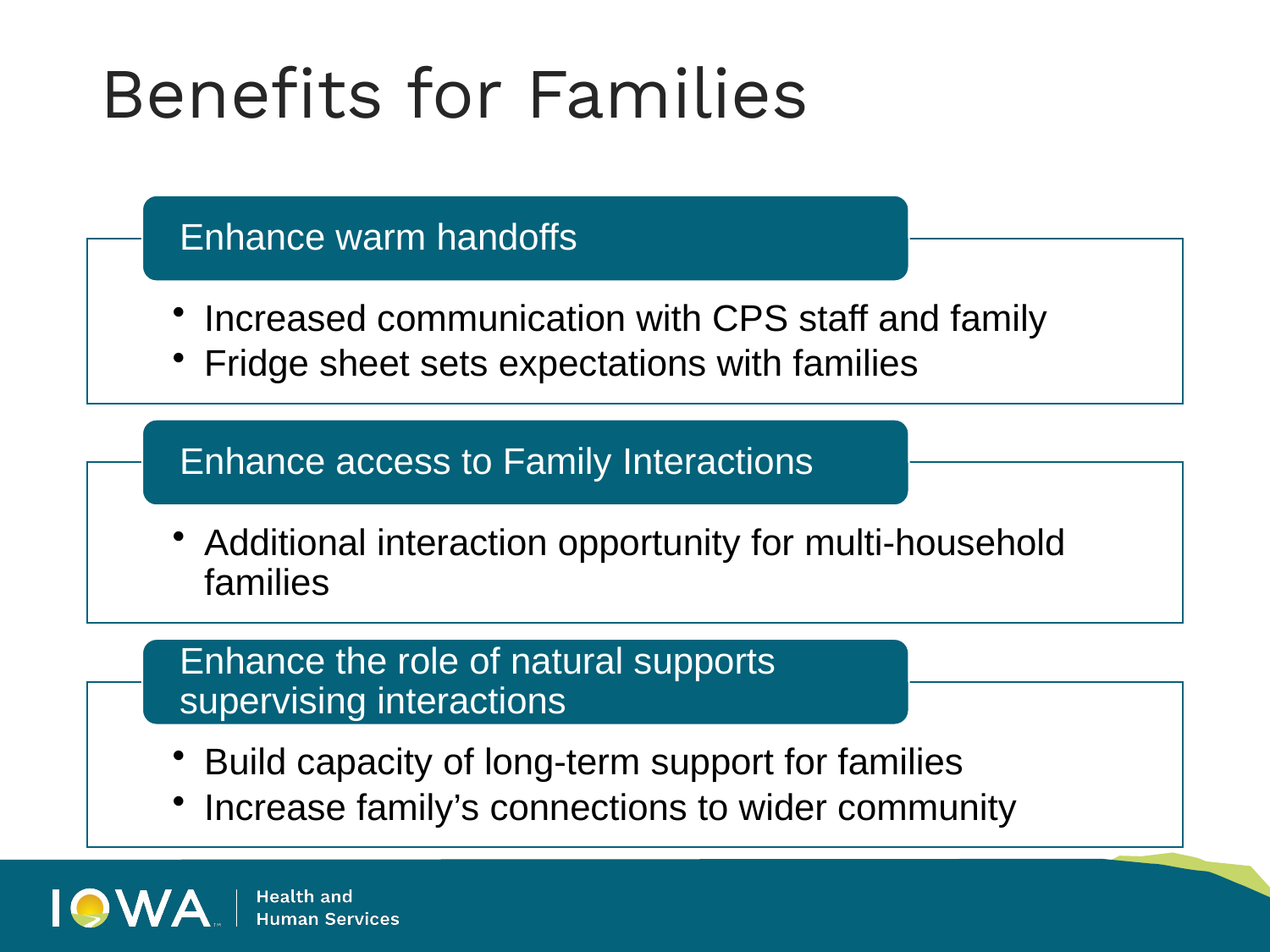

# Benefits for Families
Increased communication with CPS staff and family
Fridge sheet sets expectations with families
Enhance warm handoffs
Additional interaction opportunity for multi-household families
Enhance access to Family Interactions
Build capacity of long-term support for families
Increase family’s connections to wider community
Enhance the role of natural supports supervising interactions